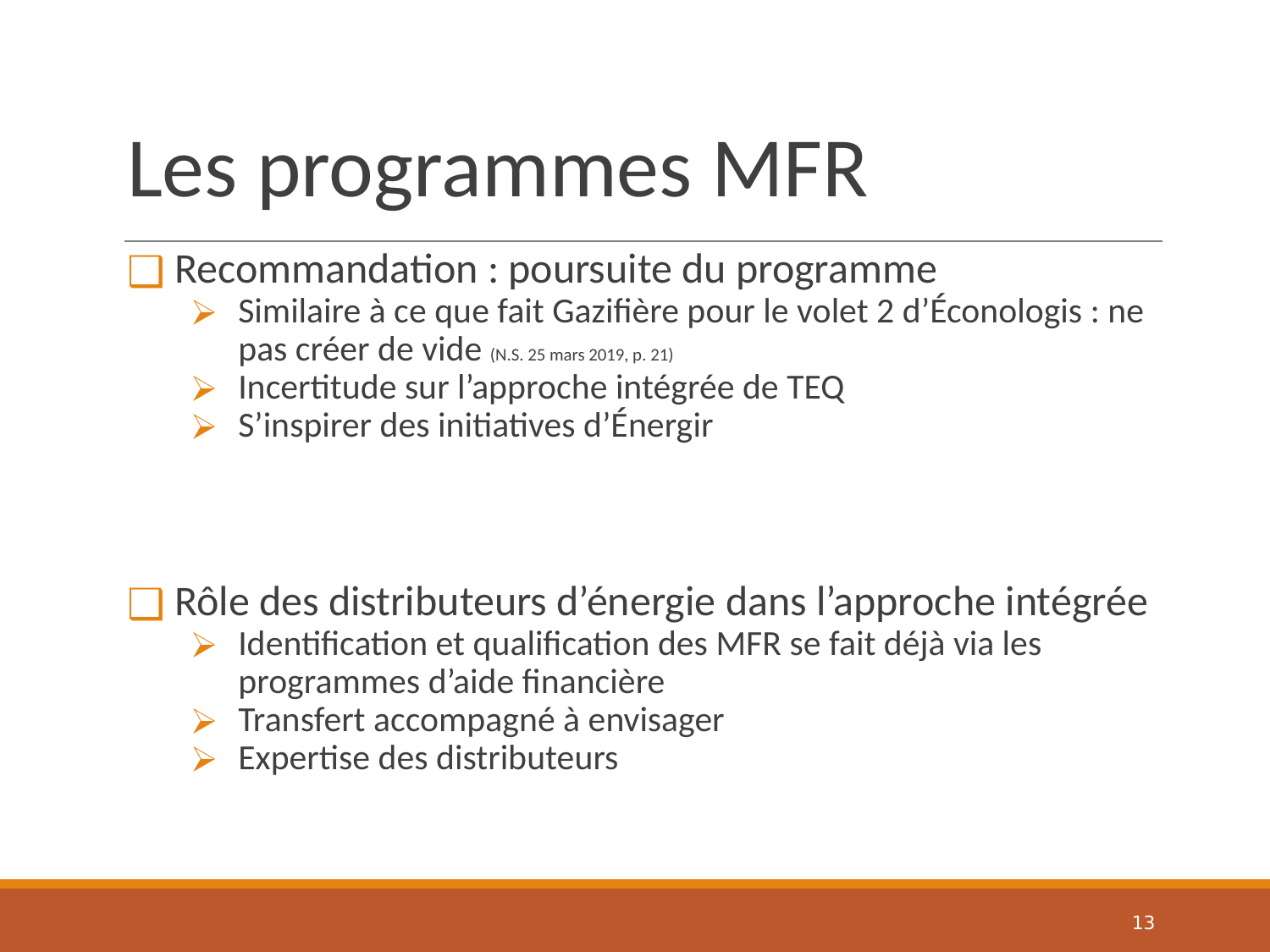

# Les programmes MFR
Recommandation : poursuite du programme
Similaire à ce que fait Gazifière pour le volet 2 d’Éconologis : ne pas créer de vide (N.S. 25 mars 2019, p. 21)
Incertitude sur l’approche intégrée de TEQ
S’inspirer des initiatives d’Énergir

Rôle des distributeurs d’énergie dans l’approche intégrée
Identification et qualification des MFR se fait déjà via les programmes d’aide financière
Transfert accompagné à envisager
Expertise des distributeurs

13